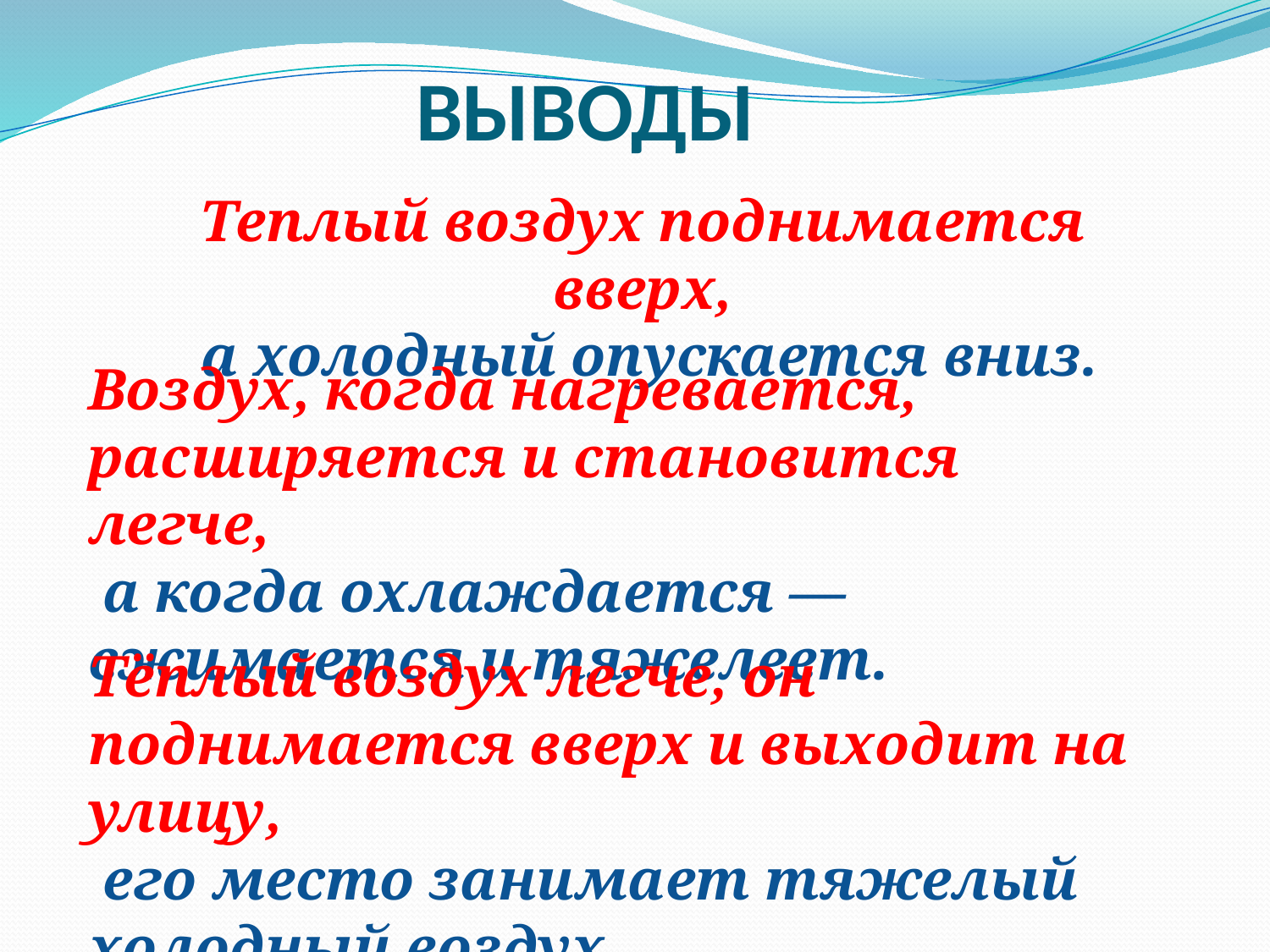

# ВЫВОДЫ
Теплый воздух поднимается вверх,
 а холодный опускается вниз.
Воздух, когда нагревается, расширяется и становится легче,
 а когда охлаждается — сжимается и тяжелеет.
Тёплый воздух легче, он поднимается вверх и выходит на улицу,
 его место занимает тяжелый холодный воздух.